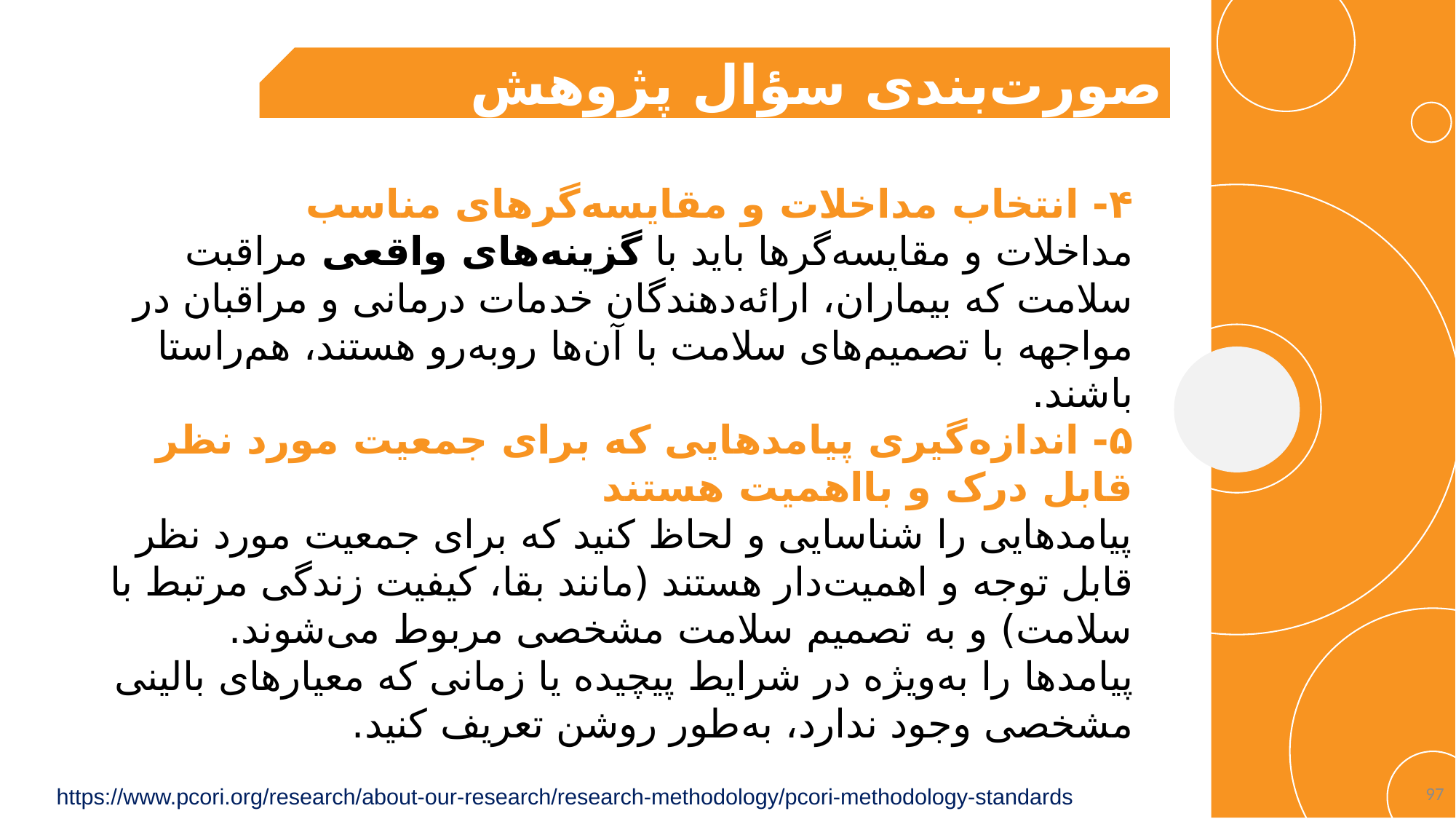

صورت‌بندی سؤال‌ پژوهش
۴- انتخاب مداخلات و مقایسه‌گرهای مناسب
مداخلات و مقایسه‌گرها باید با گزینه‌های واقعی مراقبت سلامت که بیماران، ارائه‌دهندگان خدمات درمانی و مراقبان در مواجهه با تصمیم‌های سلامت با آن‌ها روبه‌رو هستند، هم‌راستا باشند.
۵- اندازه‌گیری پیامدهایی که برای جمعیت مورد نظر قابل درک و بااهمیت هستند
پیامدهایی را شناسایی و لحاظ کنید که برای جمعیت مورد نظر قابل توجه و اهمیت‌دار هستند (مانند بقا، کیفیت زندگی مرتبط با سلامت) و به تصمیم سلامت مشخصی مربوط می‌شوند.
پیامدها را به‌ویژه در شرایط پیچیده یا زمانی که معیارهای بالینی مشخصی وجود ندارد، به‌طور روشن تعریف کنید.
97
https://www.pcori.org/research/about-our-research/research-methodology/pcori-methodology-standards